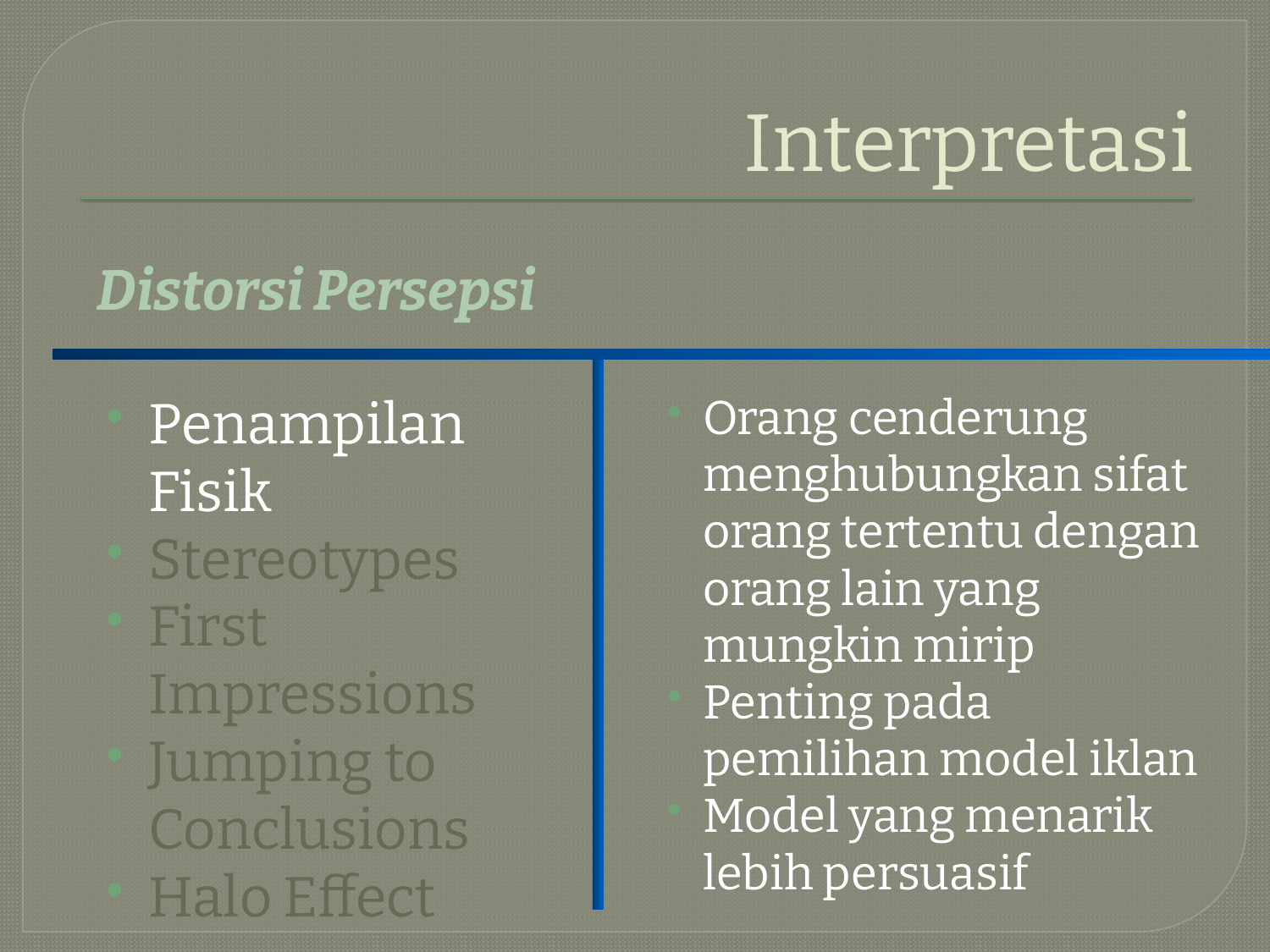

# Interpretasi
Distorsi Persepsi

Penampilan Fisik
Stereotypes
First Impressions
Jumping to Conclusions
Halo Effect

Orang cenderung menghubungkan sifat orang tertentu dengan orang lain yang mungkin mirip
Penting pada pemilihan model iklan
Model yang menarik lebih persuasif